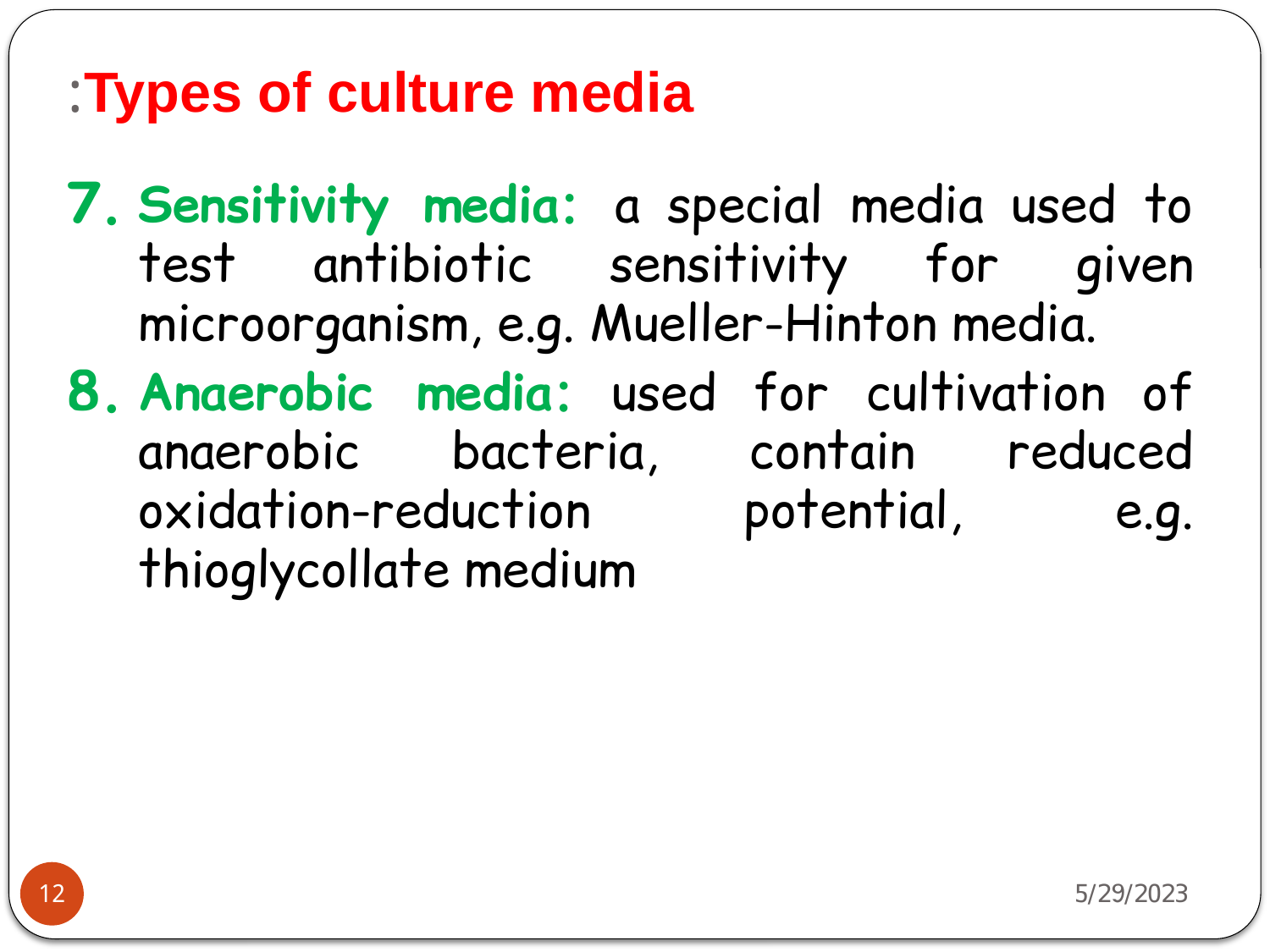

# Types of culture media:
Sensitivity media: a special media used to test antibiotic sensitivity for given microorganism, e.g. Mueller-Hinton media.
Anaerobic media: used for cultivation of anaerobic bacteria, contain reduced oxidation-reduction potential, e.g. thioglycollate medium
5/29/2023
12